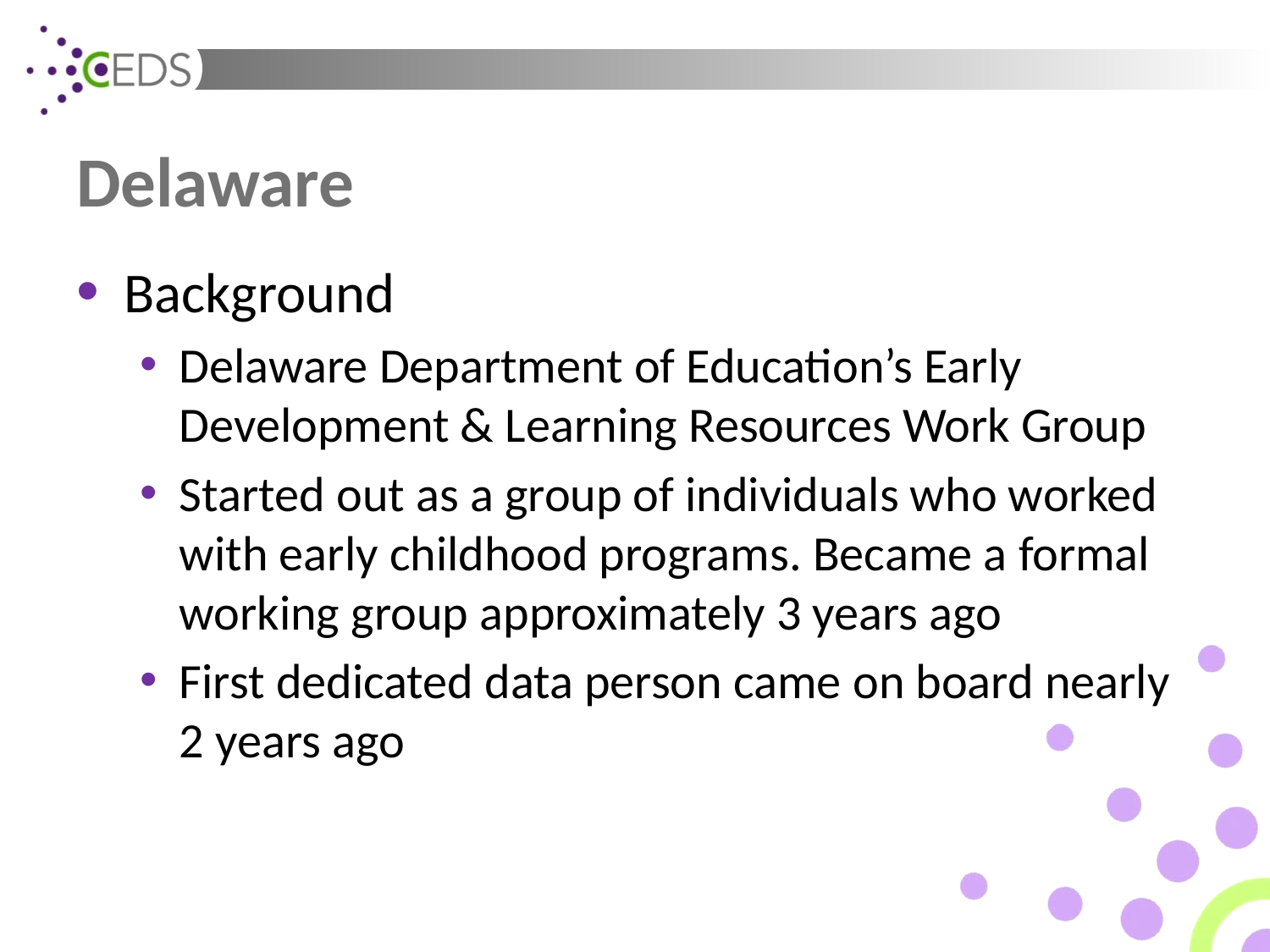

# Delaware
Background
Delaware Department of Education’s Early Development & Learning Resources Work Group
Started out as a group of individuals who worked with early childhood programs. Became a formal working group approximately 3 years ago
First dedicated data person came on board nearly 2 years ago